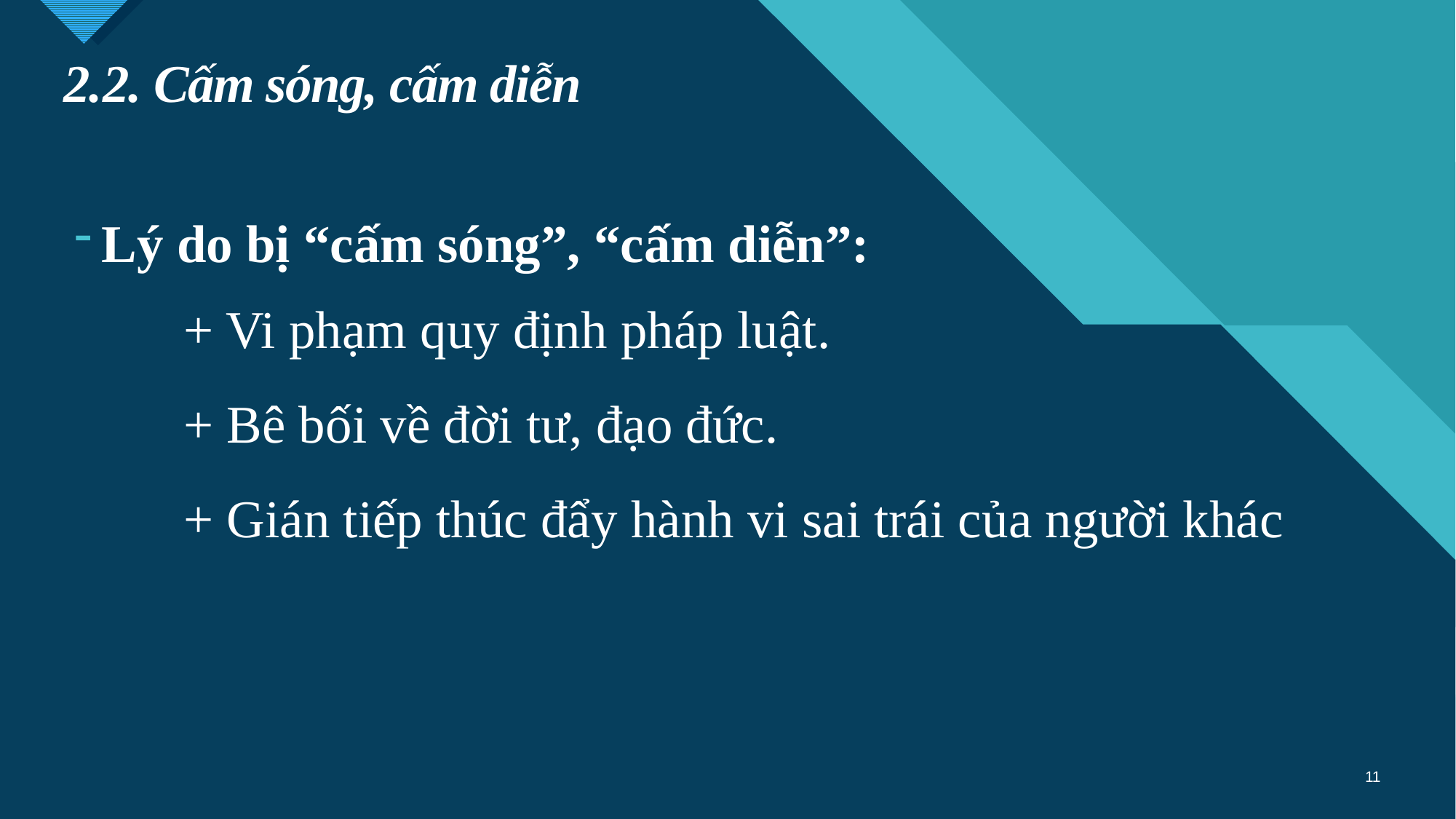

# 2.2. Cấm sóng, cấm diễn
Lý do bị “cấm sóng”, “cấm diễn”:
	+ Vi phạm quy định pháp luật.
	+ Bê bối về đời tư, đạo đức.
	+ Gián tiếp thúc đẩy hành vi sai trái của người khác

11